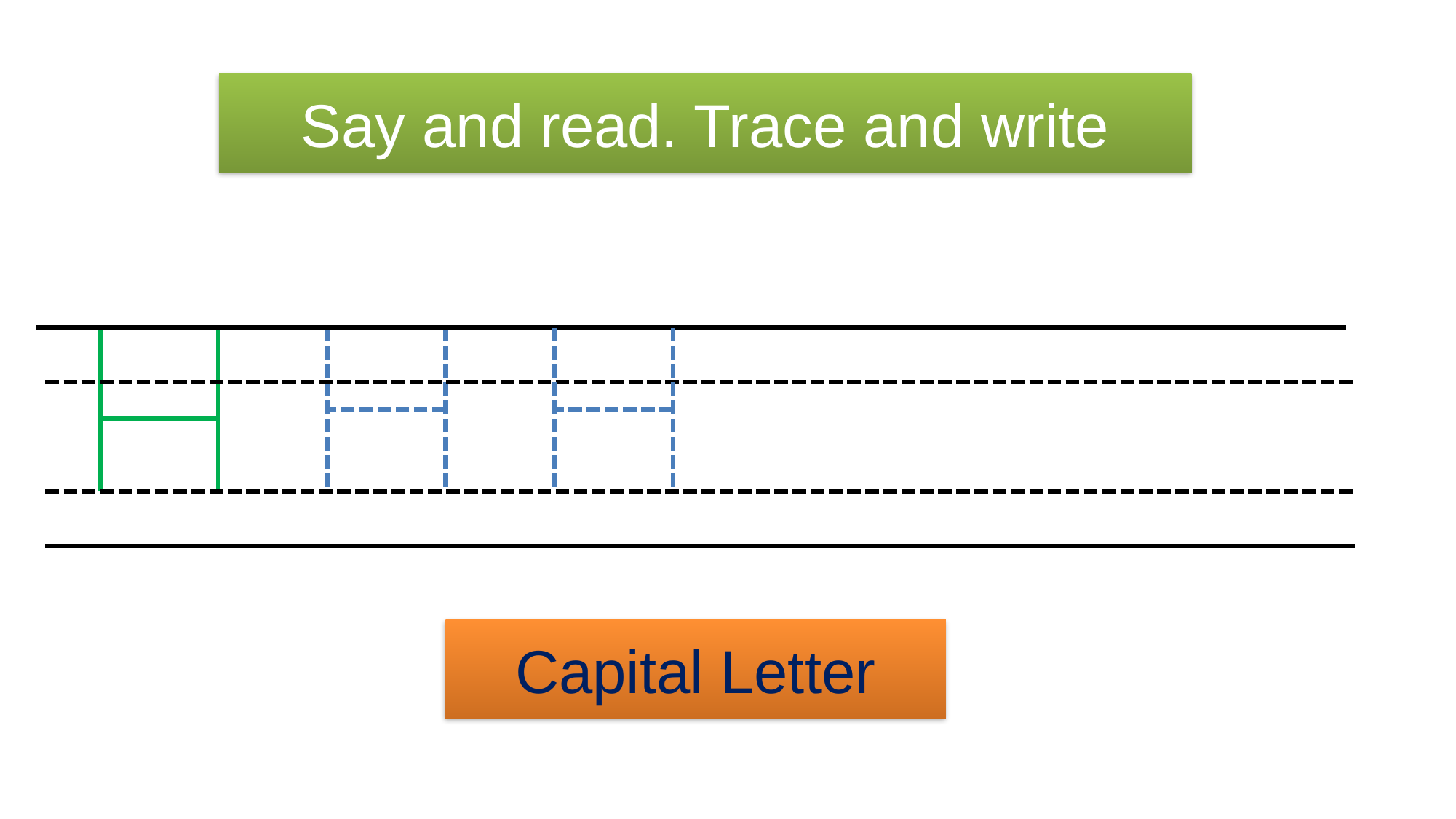

Say and read. Trace and write
Capital Letter